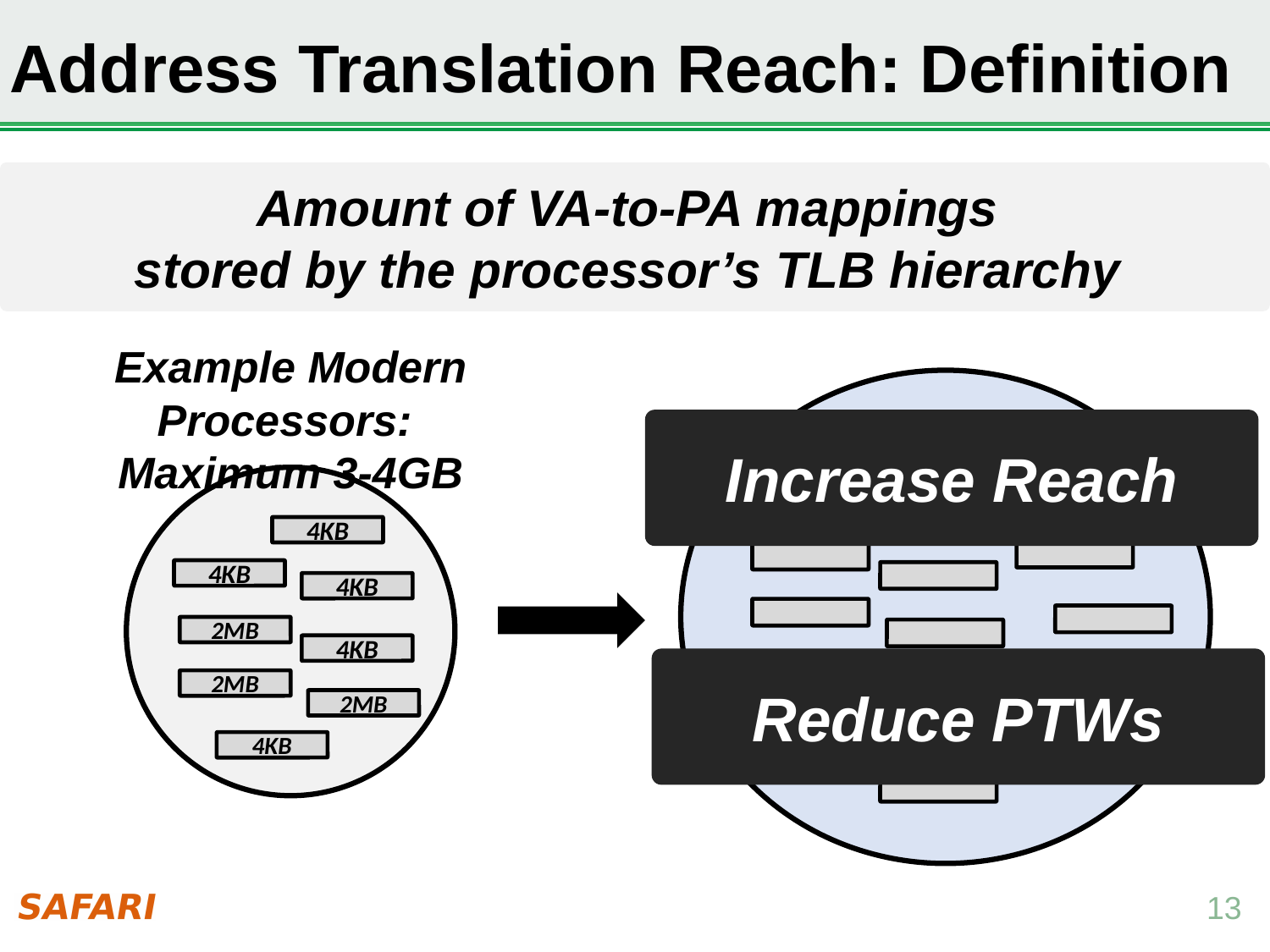

# Address Translation Reach: Definition
Amount of VA-to-PA mappings
stored by the processor’s TLB hierarchy
Example Modern Processors:
Maximum 3-4GB

Increase Reach

4KB
4KB
4KB
2MB
4KB
2MB
2MB
4KB

Reduce PTWs
13